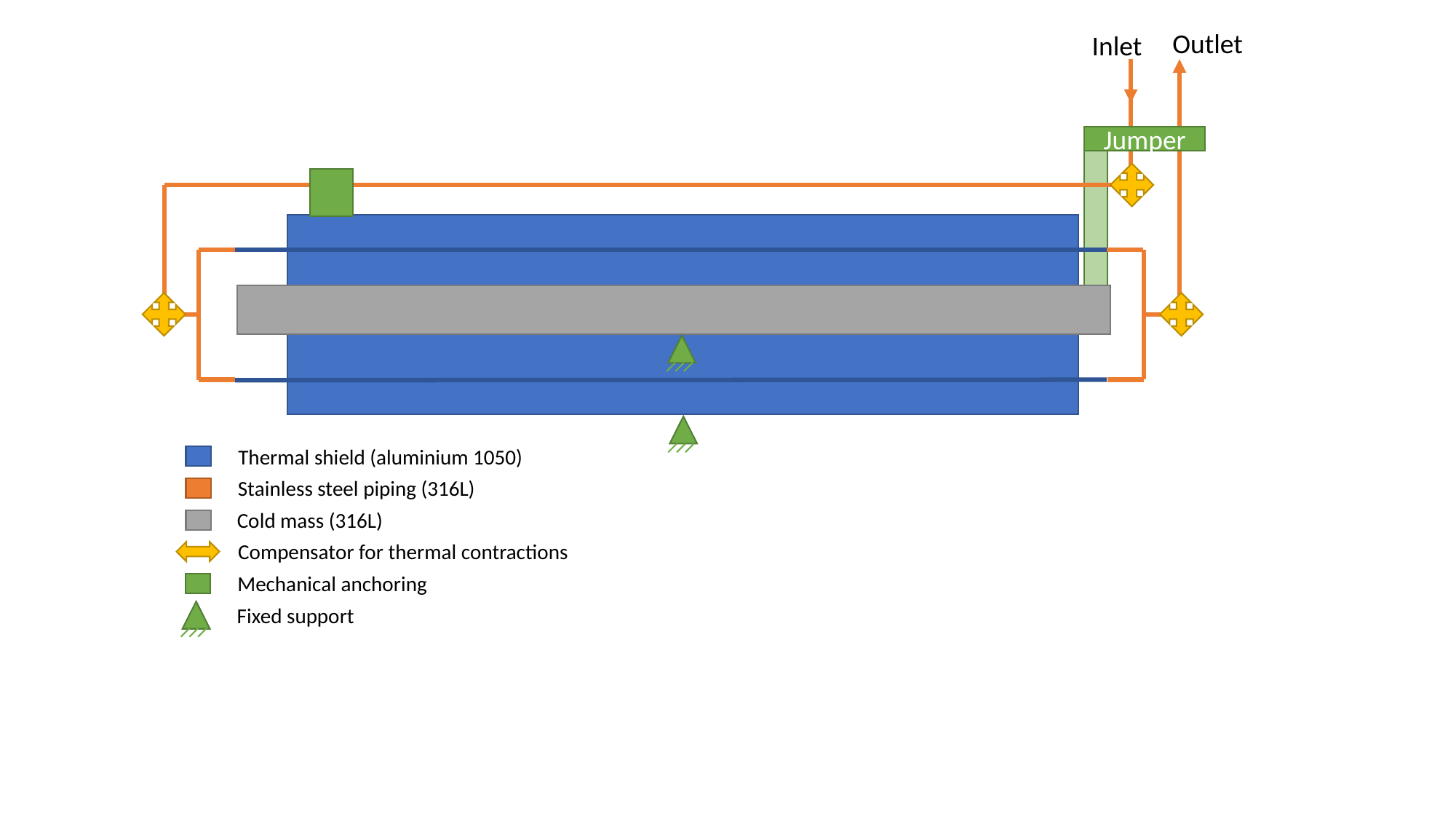

Outlet
Inlet
Jumper

Thermal shield (aluminium 1050)

Stainless steel piping (316L)

Cold mass (316L)

Compensator for thermal contractions

Mechanical anchoring

Fixed support